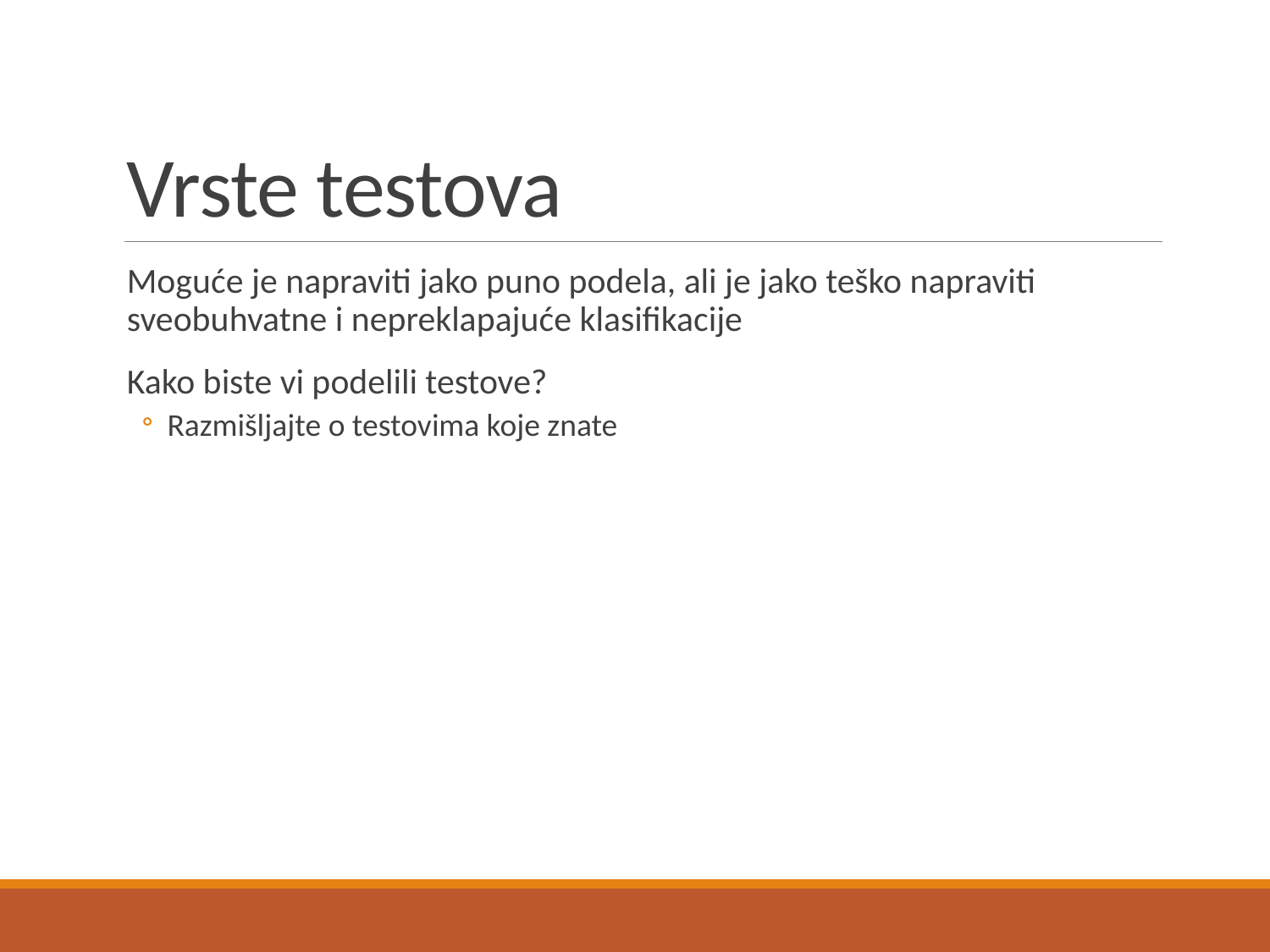

# Vrste testova
Moguće je napraviti jako puno podela, ali je jako teško napraviti sveobuhvatne i nepreklapajuće klasifikacije
Kako biste vi podelili testove?
Razmišljajte o testovima koje znate